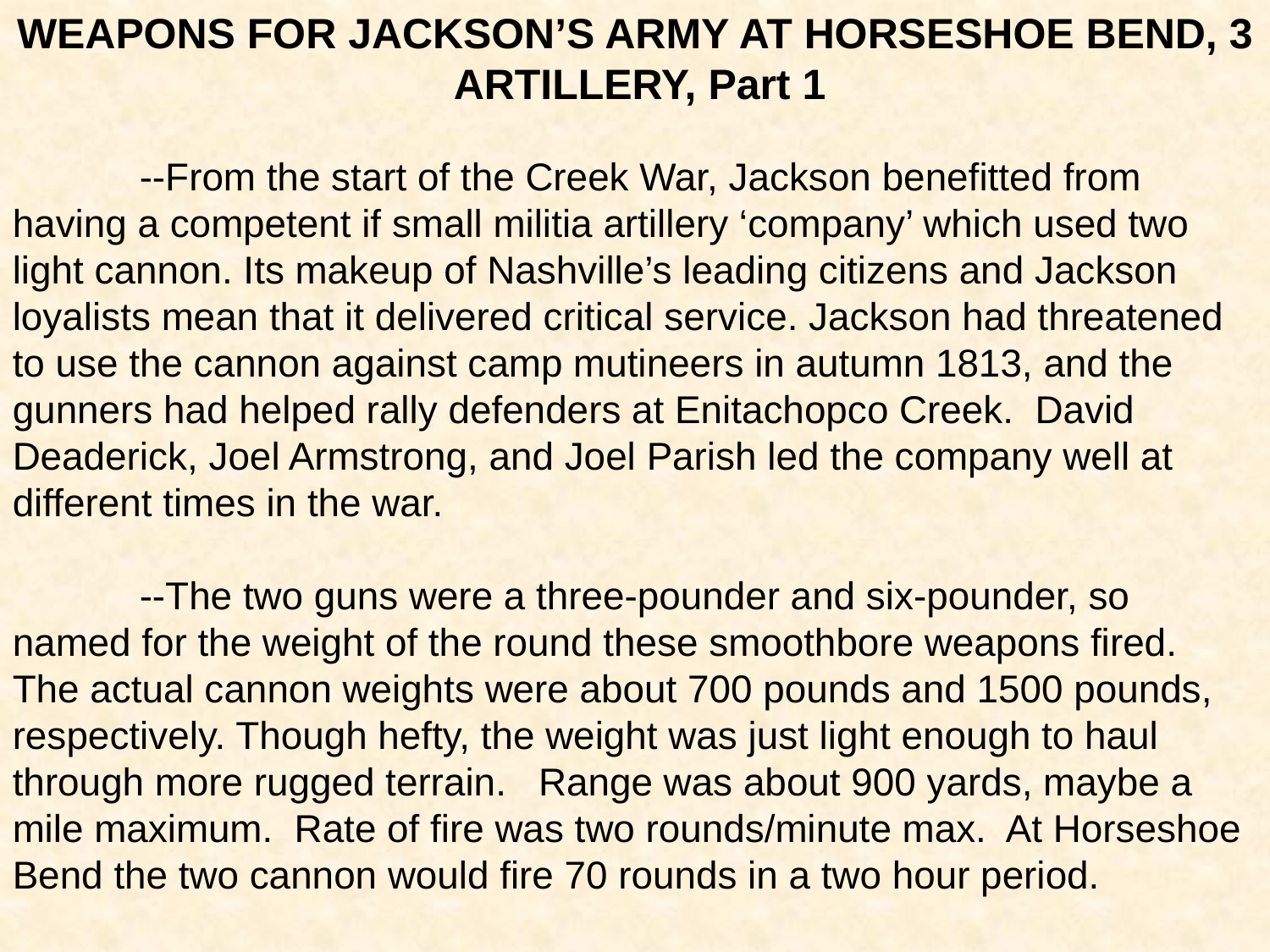

WEAPONS FOR JACKSON’S ARMY AT HORSESHOE BEND, 3  ARTILLERY, Part 1

	--From the start of the Creek War, Jackson benefitted from having a competent if small militia artillery ‘company’ which used two light cannon. Its makeup of Nashville’s leading citizens and Jackson loyalists mean that it delivered critical service. Jackson had threatened to use the cannon against camp mutineers in autumn 1813, and the gunners had helped rally defenders at Enitachopco Creek.  David Deaderick, Joel Armstrong, and Joel Parish led the company well at different times in the war.

	--The two guns were a three-pounder and six-pounder, so named for the weight of the round these smoothbore weapons fired.  The actual cannon weights were about 700 pounds and 1500 pounds, respectively. Though hefty, the weight was just light enough to haul through more rugged terrain.   Range was about 900 yards, maybe a mile maximum.  Rate of fire was two rounds/minute max.  At Horseshoe Bend the two cannon would fire 70 rounds in a two hour period.